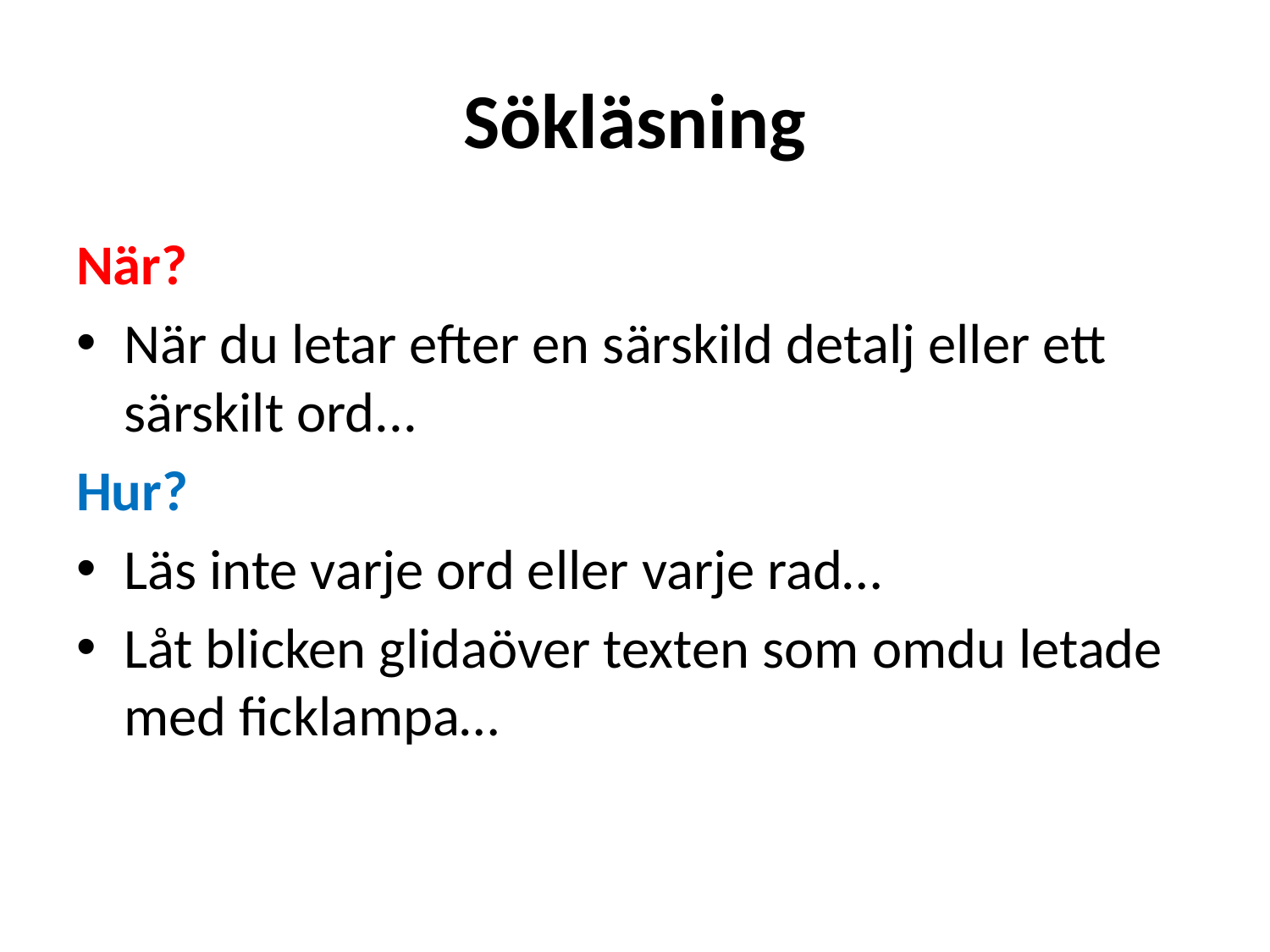

# Sökläsning
När?
När du letar efter en särskild detalj eller ett särskilt ord...
Hur?
Läs inte varje ord eller varje rad…
Låt blicken glidaöver texten som omdu letade med ficklampa…